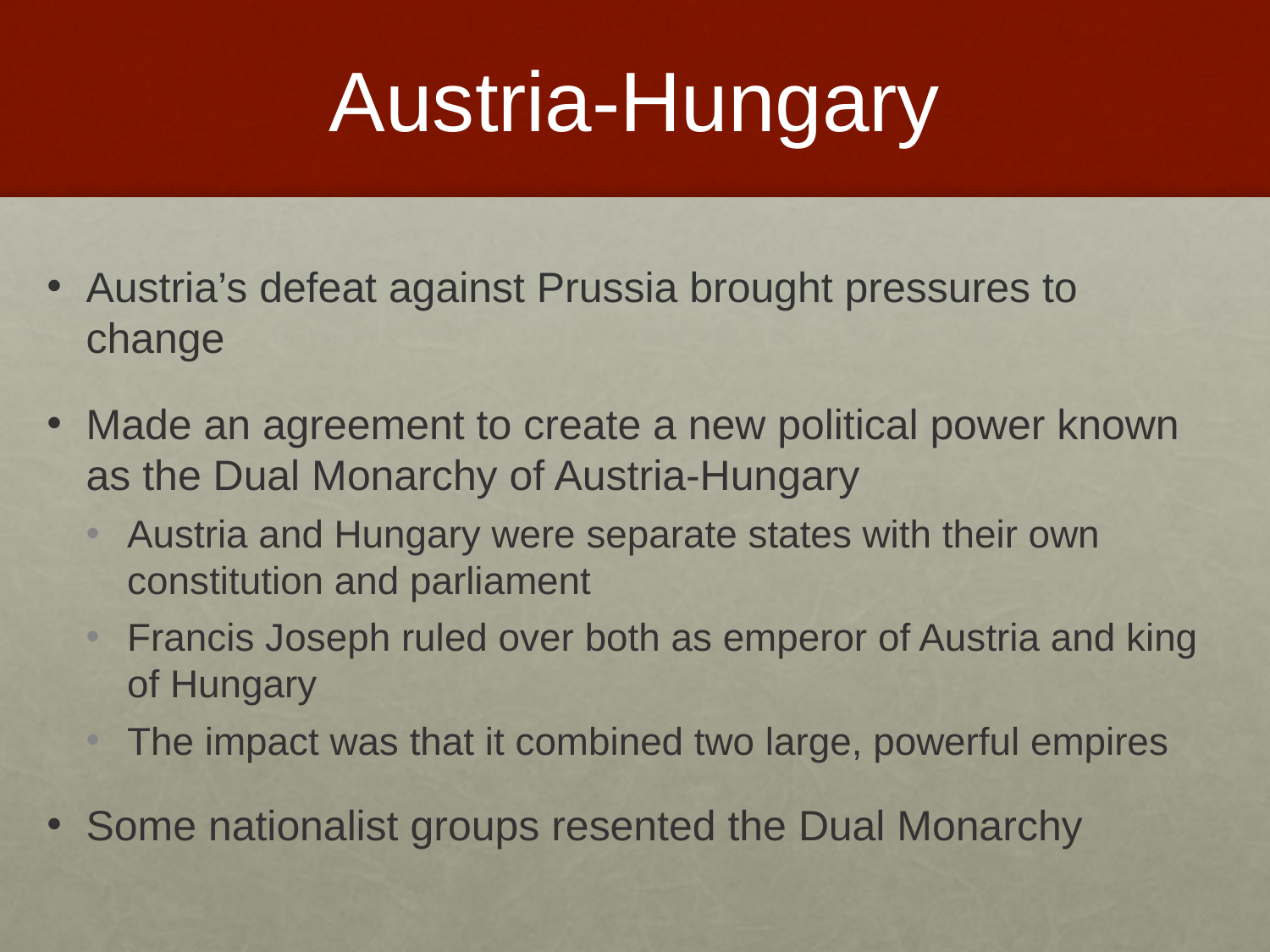

# Austria-Hungary
Austria’s defeat against Prussia brought pressures to change
Made an agreement to create a new political power known as the Dual Monarchy of Austria-Hungary
Austria and Hungary were separate states with their own constitution and parliament
Francis Joseph ruled over both as emperor of Austria and king of Hungary
The impact was that it combined two large, powerful empires
Some nationalist groups resented the Dual Monarchy